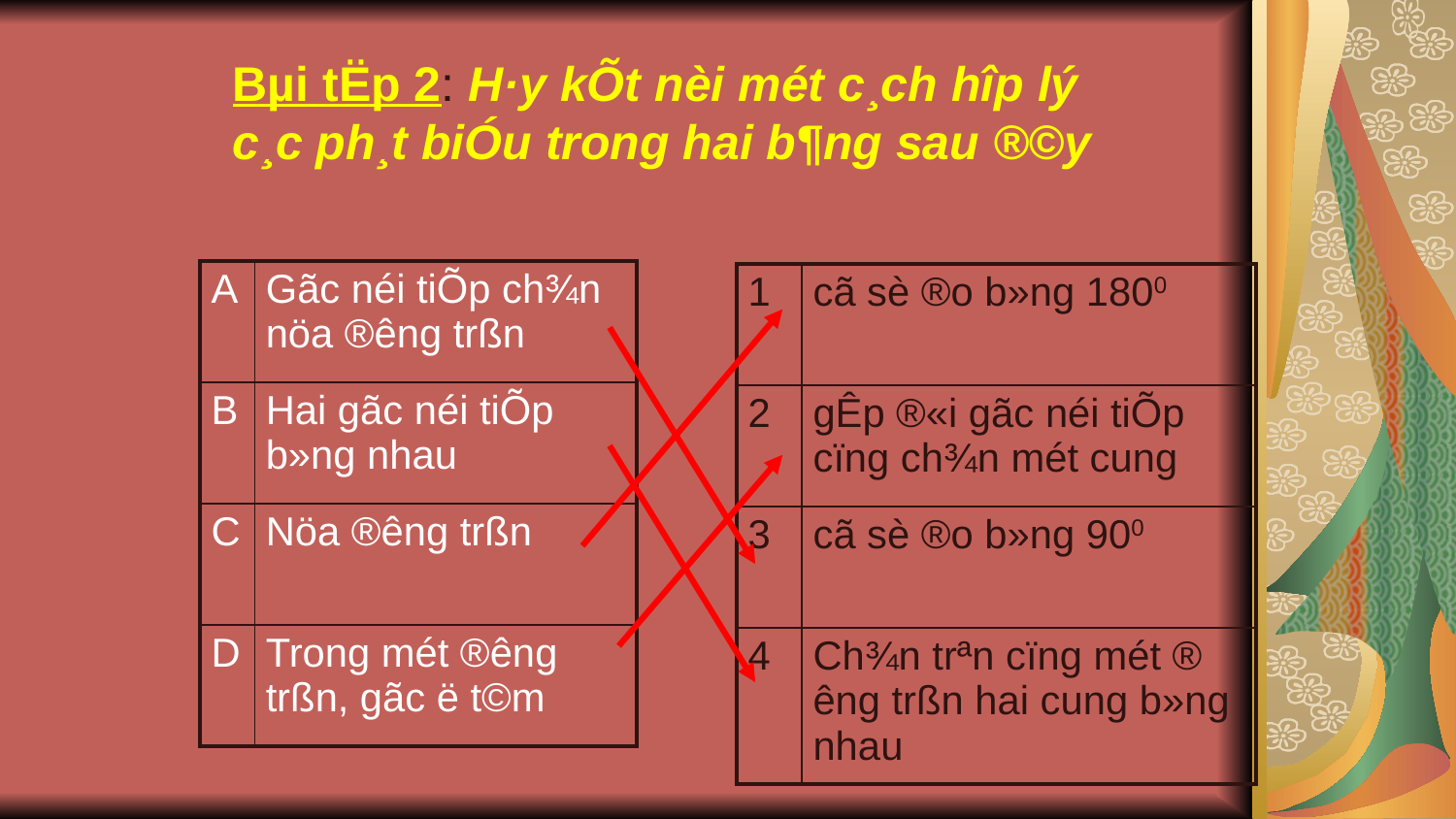

Bµi tËp 2: H·y kÕt nèi mét c¸ch hîp lý c¸c ph¸t biÓu trong hai b¶ng sau ®©y
| A | Gãc néi tiÕp ch¾n nöa ®­êng trßn |
| --- | --- |
| B | Hai gãc néi tiÕp b»ng nhau |
| C | Nöa ®­êng trßn |
| D | Trong mét ®­êng trßn, gãc ë t©m |
| 1 | cã sè ®o b»ng 1800 |
| --- | --- |
| 2 | gÊp ®«i gãc néi tiÕp cïng ch¾n mét cung |
| 3 | cã sè ®o b»ng 900 |
| 4 | Ch¾n trªn cïng mét ®­êng trßn hai cung b»ng nhau |